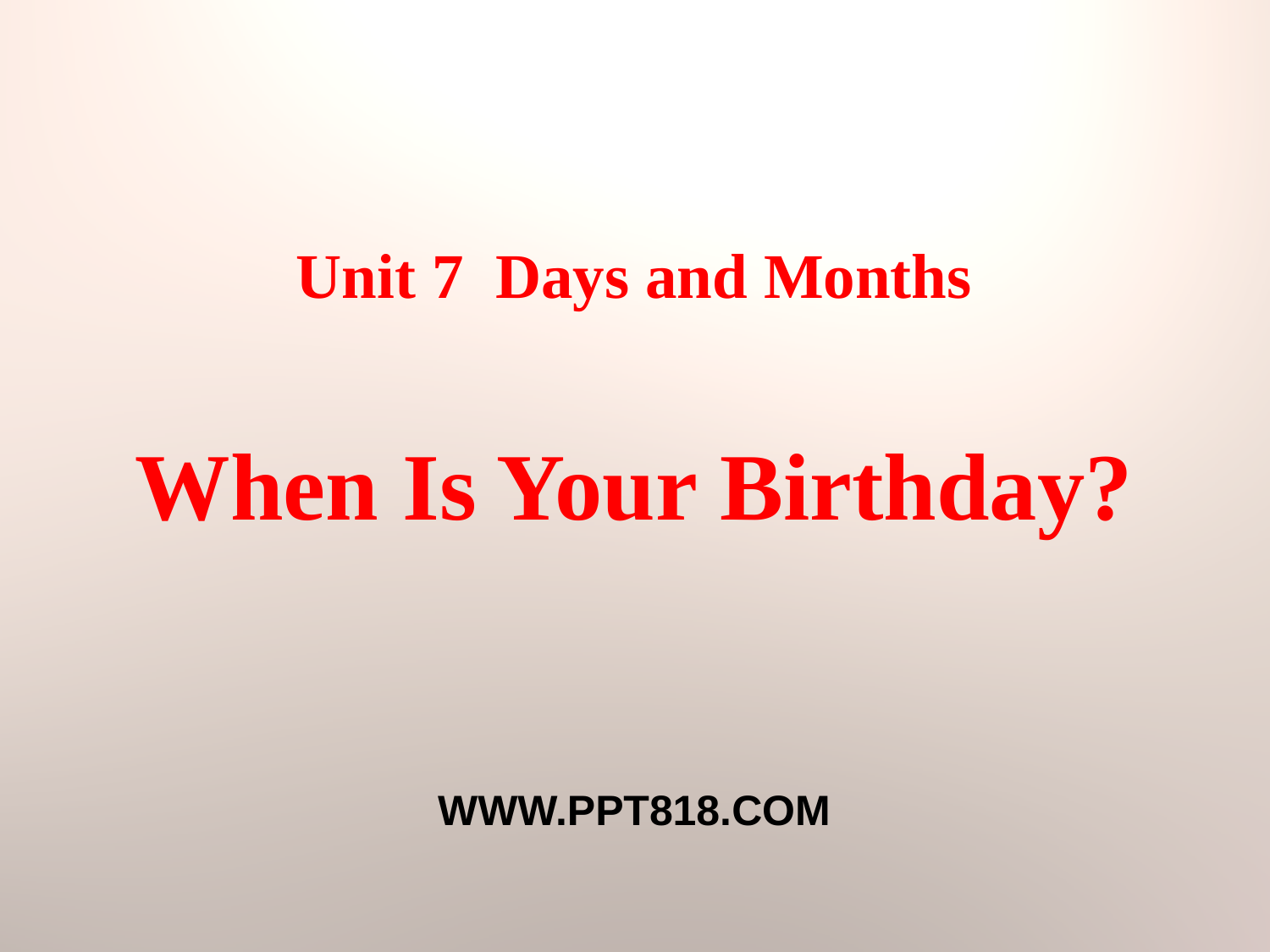

Unit 7  Days and Months
When Is Your Birthday?
WWW.PPT818.COM